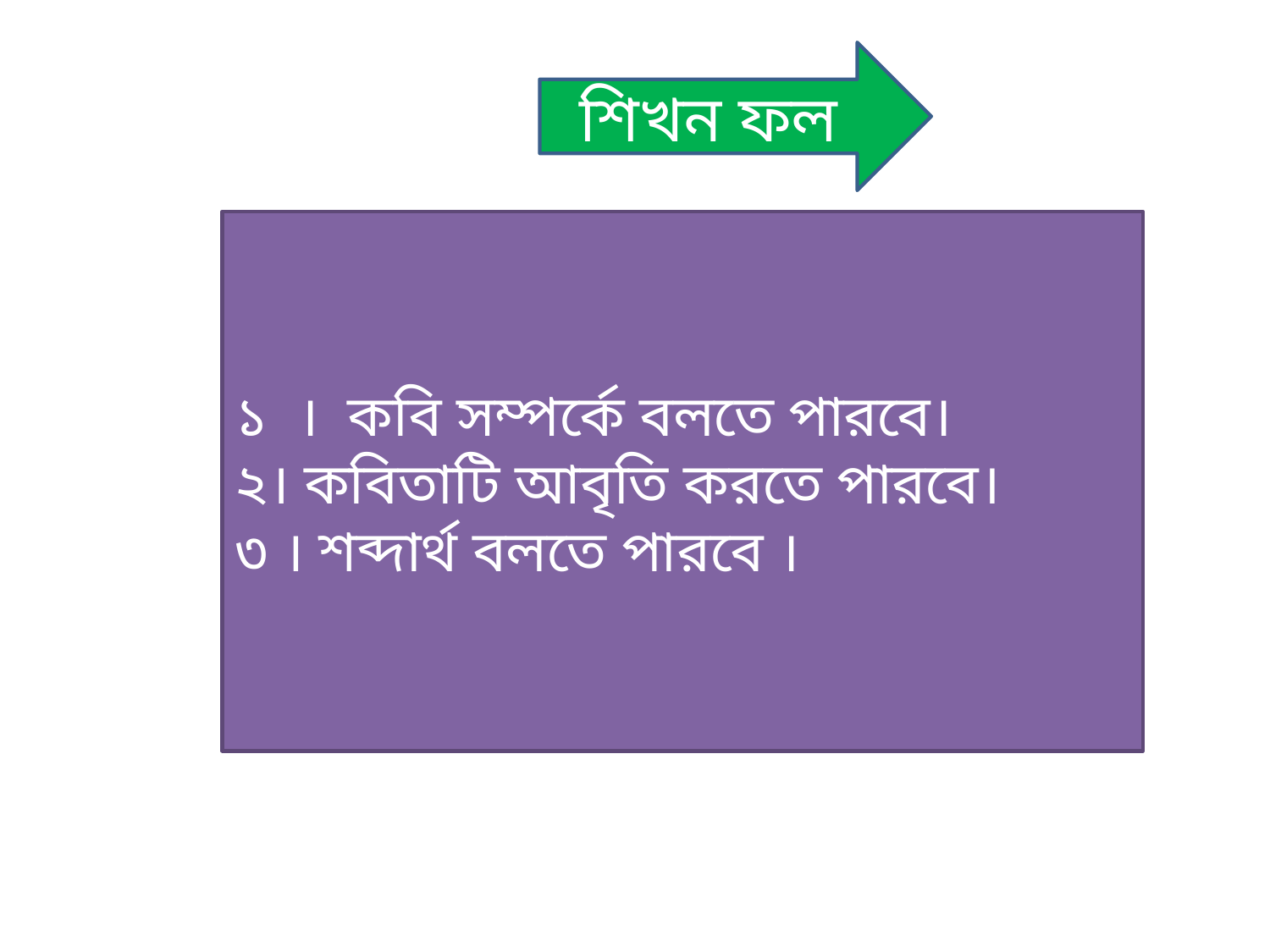

শিখন ফল
১  ।  কবি সম্পর্কে বলতে পারবে।
২। কবিতাটি আবৃতি করতে পারবে।
৩ । শব্দার্থ বলতে পারবে ।